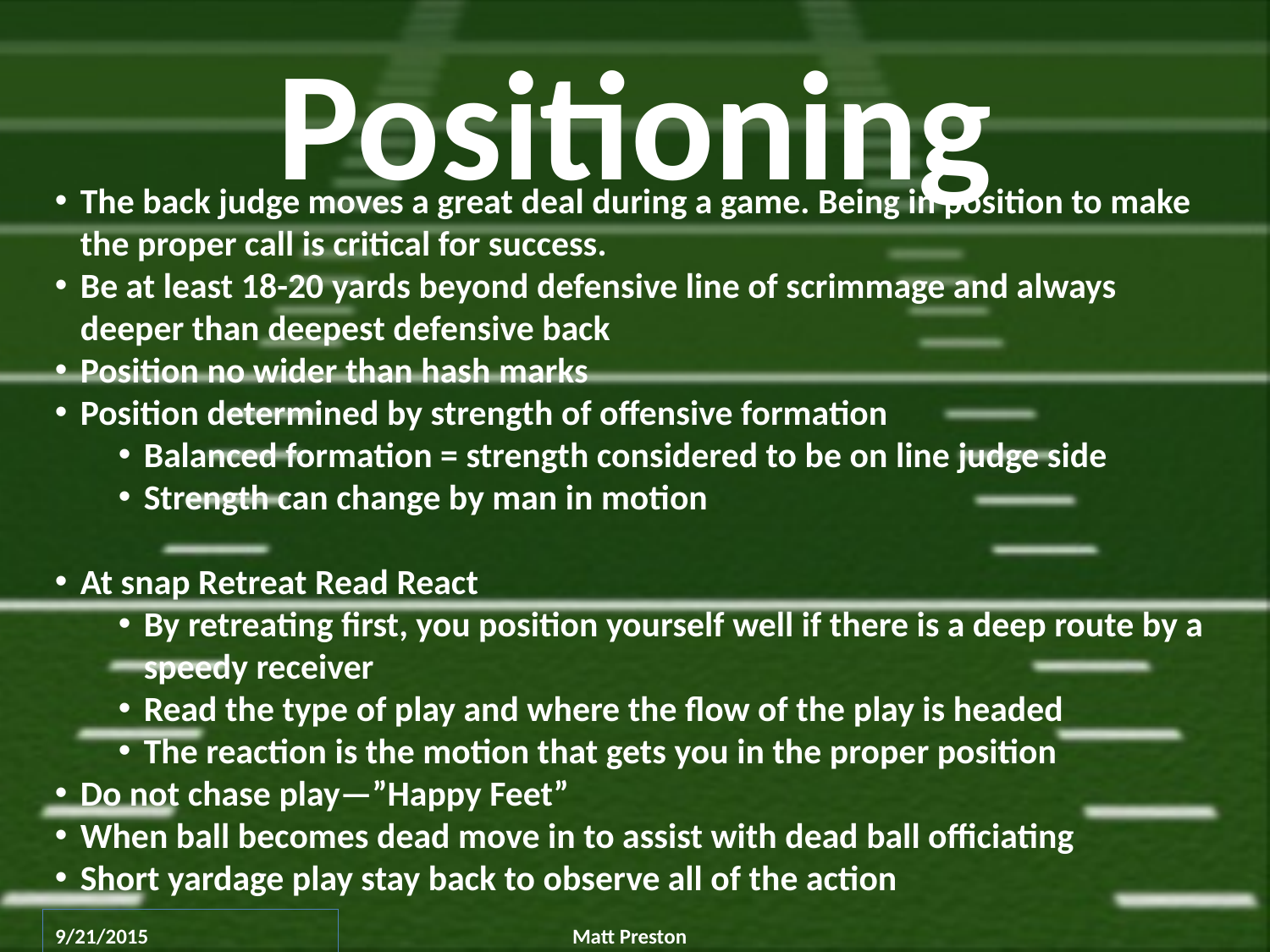

# Positioning
The back judge moves a great deal during a game. Being in position to make the proper call is critical for success.
Be at least 18-20 yards beyond defensive line of scrimmage and always deeper than deepest defensive back
Position no wider than hash marks
Position determined by strength of offensive formation
Balanced formation = strength considered to be on line judge side
Strength can change by man in motion

At snap Retreat Read React
By retreating first, you position yourself well if there is a deep route by a speedy receiver
Read the type of play and where the flow of the play is headed
The reaction is the motion that gets you in the proper position
Do not chase play—”Happy Feet”
When ball becomes dead move in to assist with dead ball officiating
Short yardage play stay back to observe all of the action

9/21/2015
Matt Preston